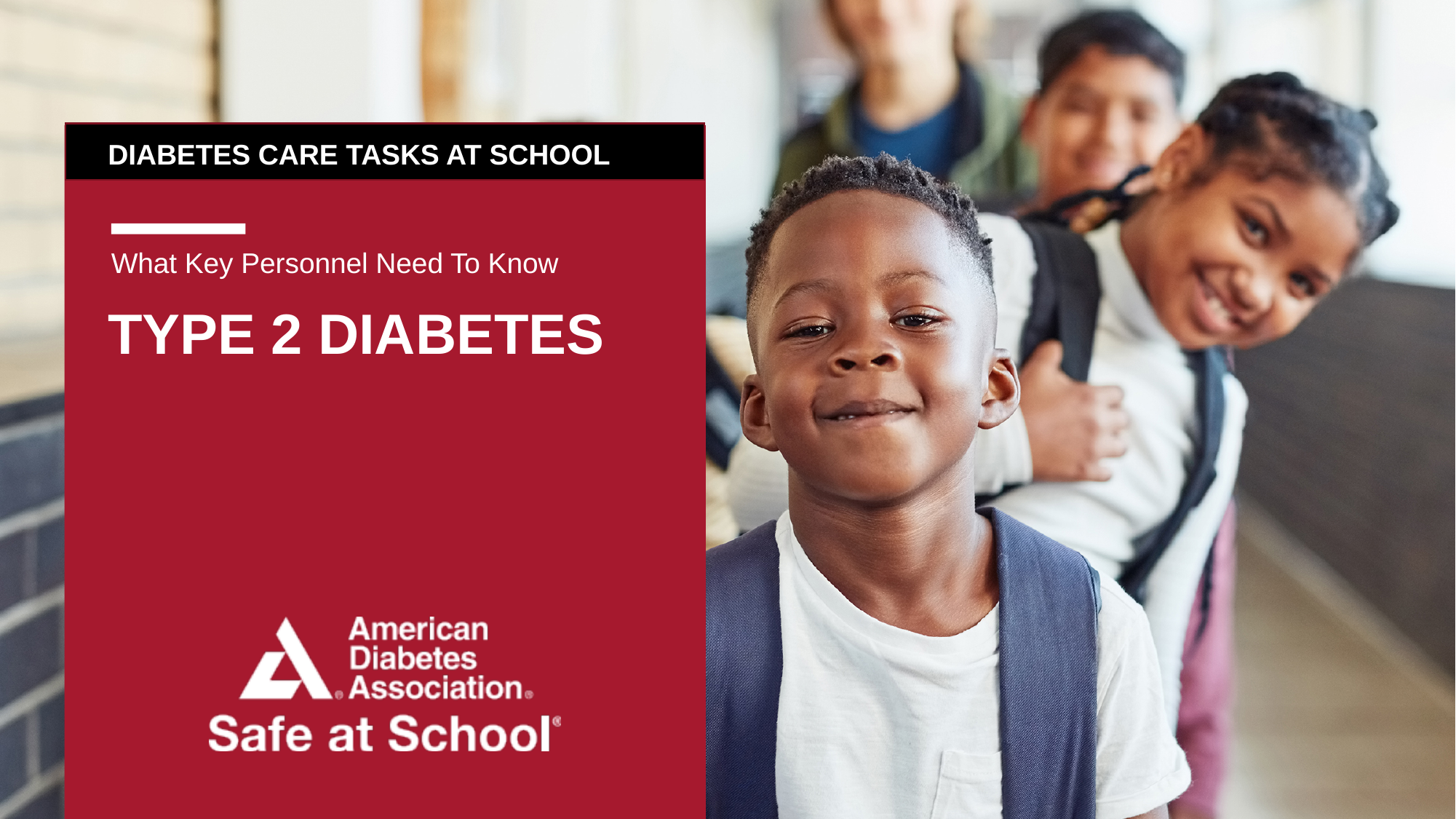

Diabetes Care Tasks at School
What Key Personnel Need To Know
# TYPE 2 DIABETES